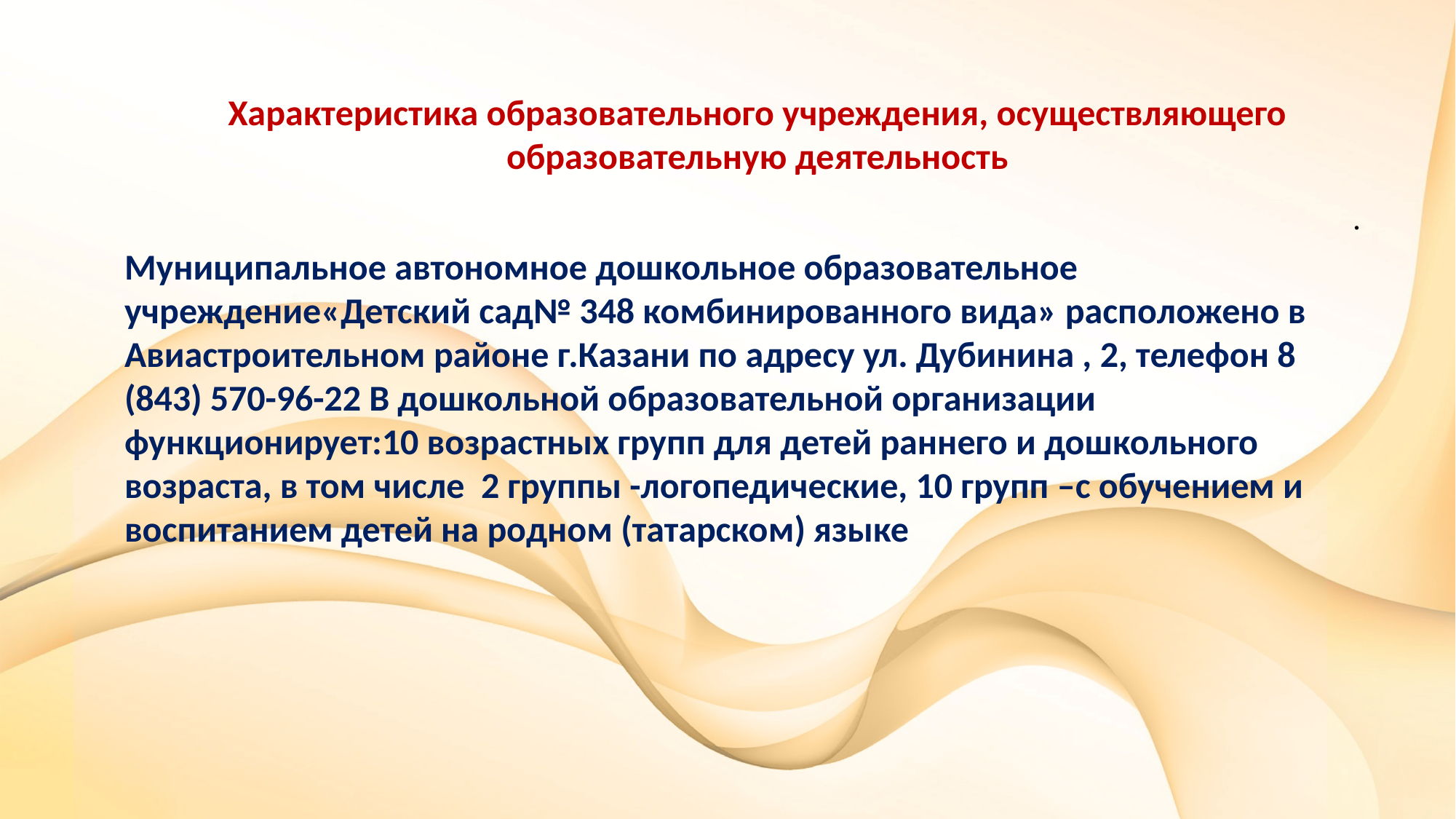

Характеристика образовательного учреждения, осуществляющего образовательную деятельность

.

Муниципальное автономное дошкольное образовательное учреждение«Детский сад№ 348 комбинированного вида» расположено в Авиастроительном районе г.Казани по адресу ул. Дубинина , 2, телефон 8 (843) 570-96-22 В дошкольной образовательной организации функционирует:10 возрастных групп для детей раннего и дошкольного возраста, в том числе  2 группы -логопедические, 10 групп –с обучением и воспитанием детей на родном (татарском) языке